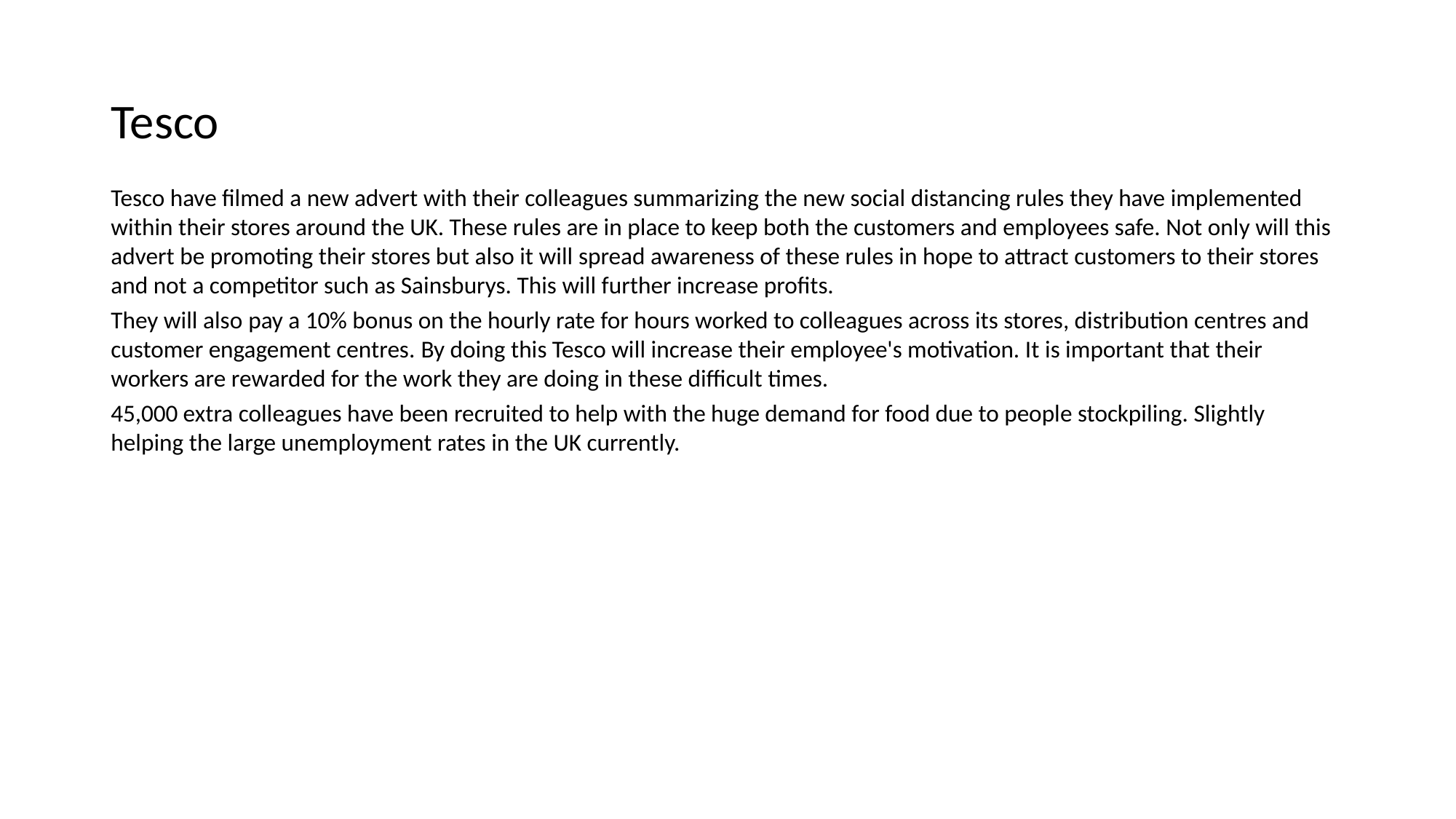

# Tesco
Tesco have filmed a new advert with their colleagues summarizing the new social distancing rules they have implemented within their stores around the UK. These rules are in place to keep both the customers and employees safe. Not only will this advert be promoting their stores but also it will spread awareness of these rules in hope to attract customers to their stores and not a competitor such as Sainsburys. This will further increase profits.
They will also pay a 10% bonus on the hourly rate for hours worked to colleagues across its stores, distribution centres and customer engagement centres. By doing this Tesco will increase their employee's motivation. It is important that their workers are rewarded for the work they are doing in these difficult times.
45,000 extra colleagues have been recruited to help with the huge demand for food due to people stockpiling. Slightly helping the large unemployment rates in the UK currently.